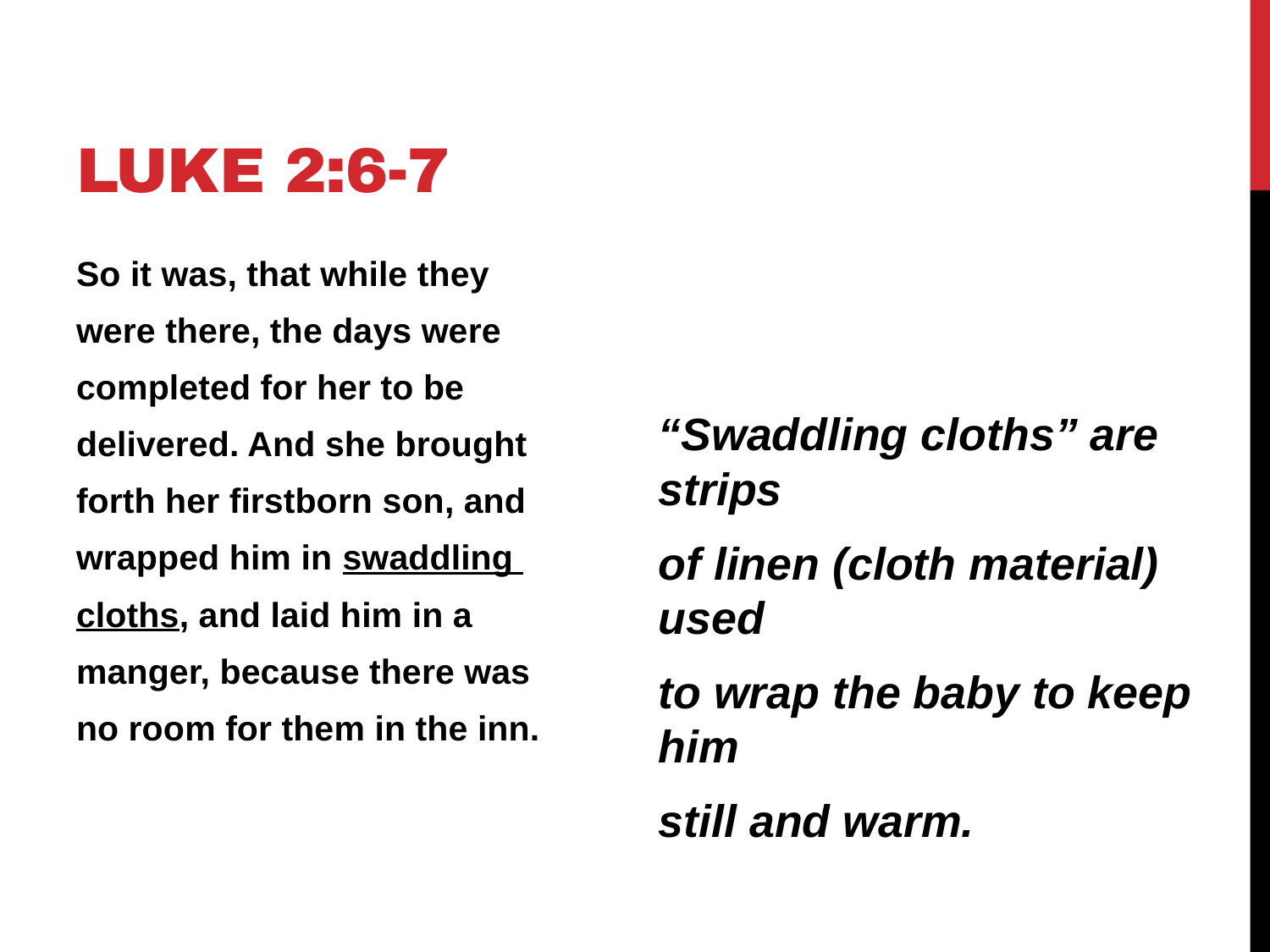

# Luke 2:6-7
So it was, that while they
were there, the days were
completed for her to be
delivered. And she brought
forth her firstborn son, and
wrapped him in swaddling
cloths, and laid him in a
manger, because there was
no room for them in the inn.

“Swaddling cloths” are strips
of linen (cloth material) used
to wrap the baby to keep him
still and warm.